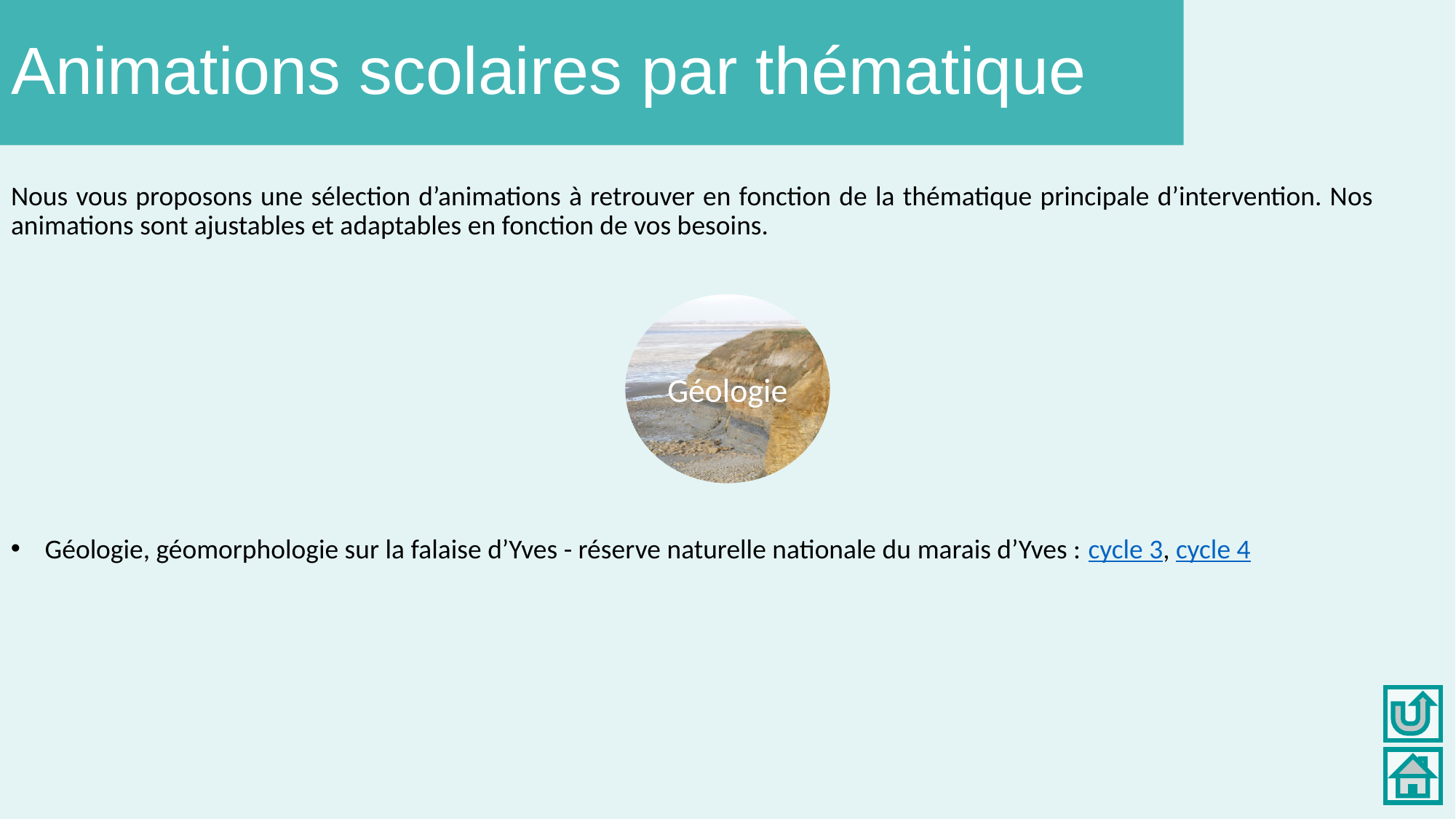

Animations scolaires par thématique
Nous vous proposons une sélection d’animations à retrouver en fonction de la thématique principale d’intervention. Nos animations sont ajustables et adaptables en fonction de vos besoins.
Géologie
Géologie, géomorphologie sur la falaise d’Yves - réserve naturelle nationale du marais d’Yves : cycle 3, cycle 4